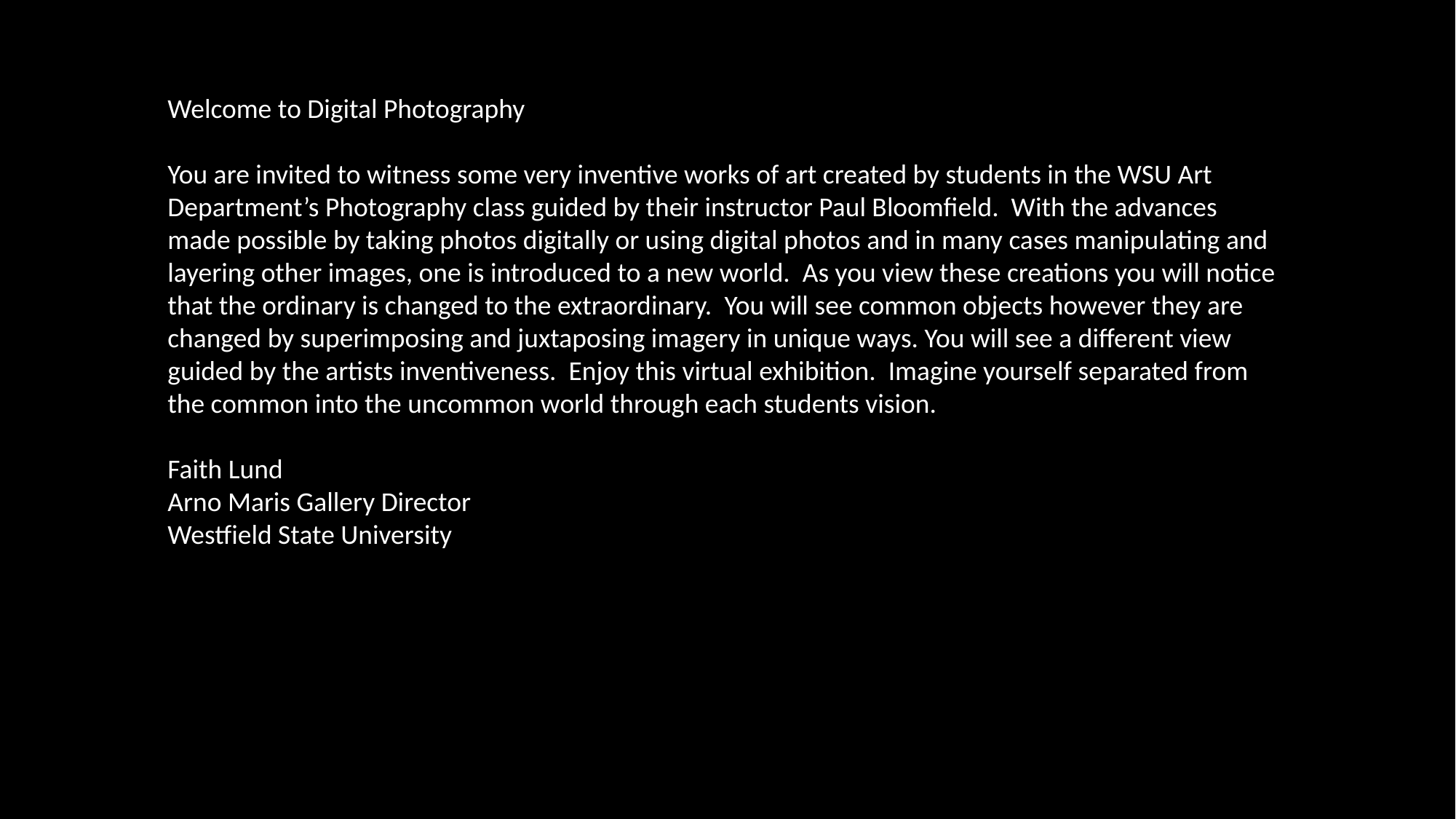

Welcome to Digital Photography

You are invited to witness some very inventive works of art created by students in the WSU Art Department’s Photography class guided by their instructor Paul Bloomfield.  With the advances made possible by taking photos digitally or using digital photos and in many cases manipulating and layering other images, one is introduced to a new world.  As you view these creations you will notice that the ordinary is changed to the extraordinary.  You will see common objects however they are changed by superimposing and juxtaposing imagery in unique ways. You will see a different view guided by the artists inventiveness.  Enjoy this virtual exhibition.  Imagine yourself separated from the common into the uncommon world through each students vision.

Faith Lund
Arno Maris Gallery Director
Westfield State University